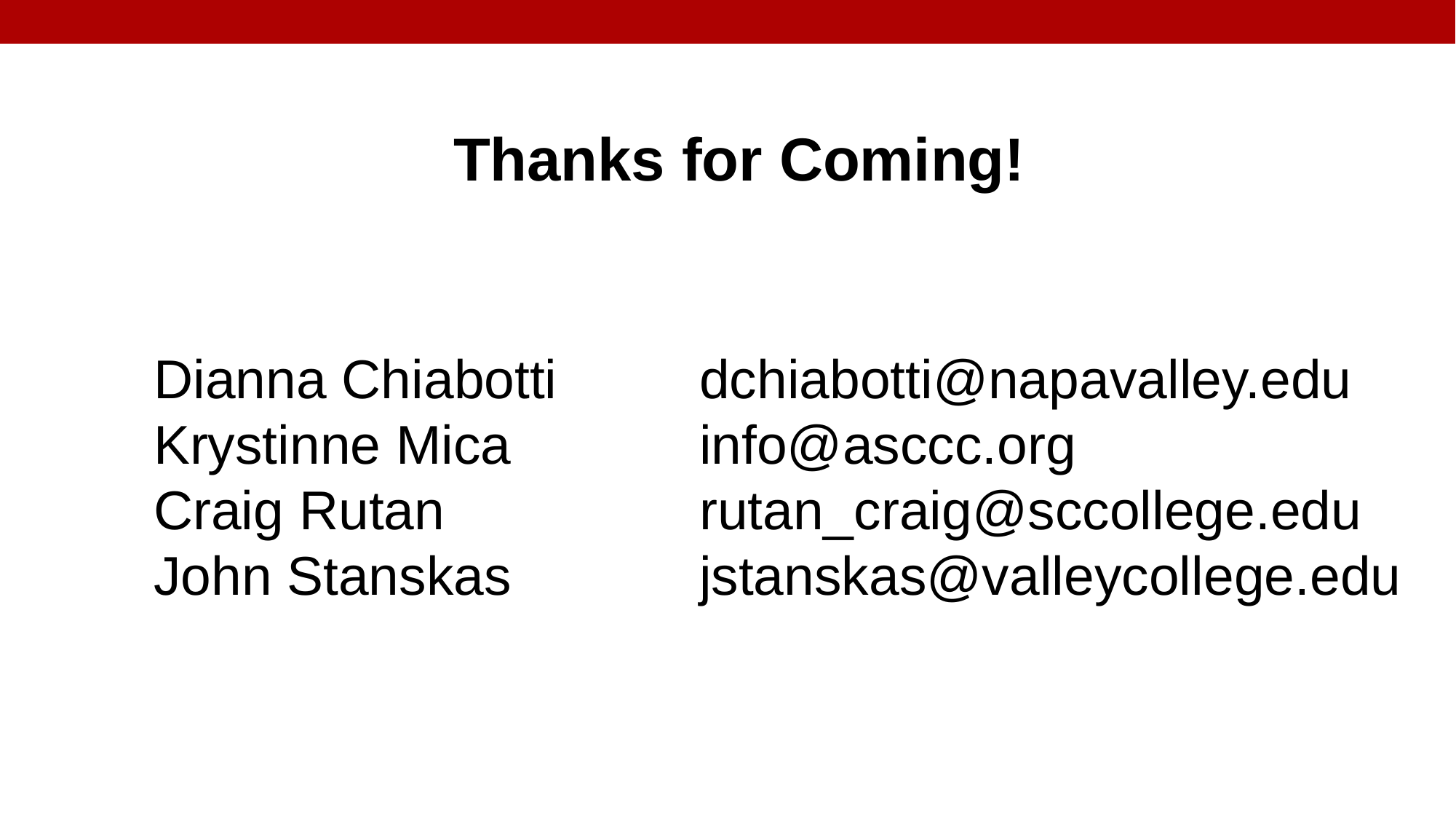

Thanks for Coming!
Dianna Chiabotti		dchiabotti@napavalley.edu
Krystinne Mica		info@asccc.org
Craig Rutan			rutan_craig@sccollege.edu
John Stanskas		jstanskas@valleycollege.edu